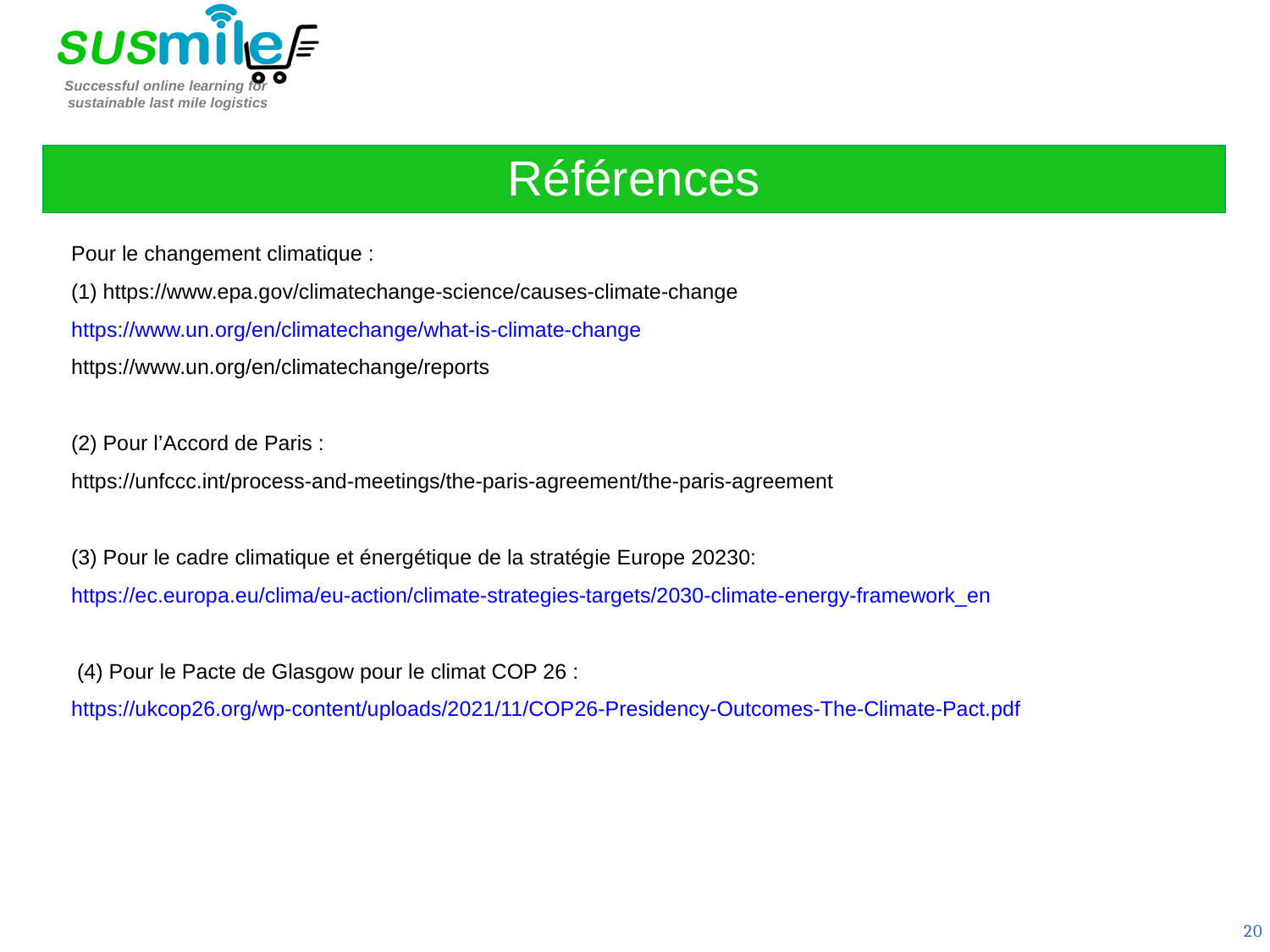

Références
Pour le changement climatique :
https://www.epa.gov/climatechange-science/causes-climate-change
https://www.un.org/en/climatechange/what-is-climate-change
https://www.un.org/en/climatechange/reports

(2) Pour l’Accord de Paris :
https://unfccc.int/process-and-meetings/the-paris-agreement/the-paris-agreement

(3) Pour le cadre climatique et énergétique de la stratégie Europe 20230:
https://ec.europa.eu/clima/eu-action/climate-strategies-targets/2030-climate-energy-framework_en

 (4) Pour le Pacte de Glasgow pour le climat COP 26 :
https://ukcop26.org/wp-content/uploads/2021/11/COP26-Presidency-Outcomes-The-Climate-Pact.pdf

20